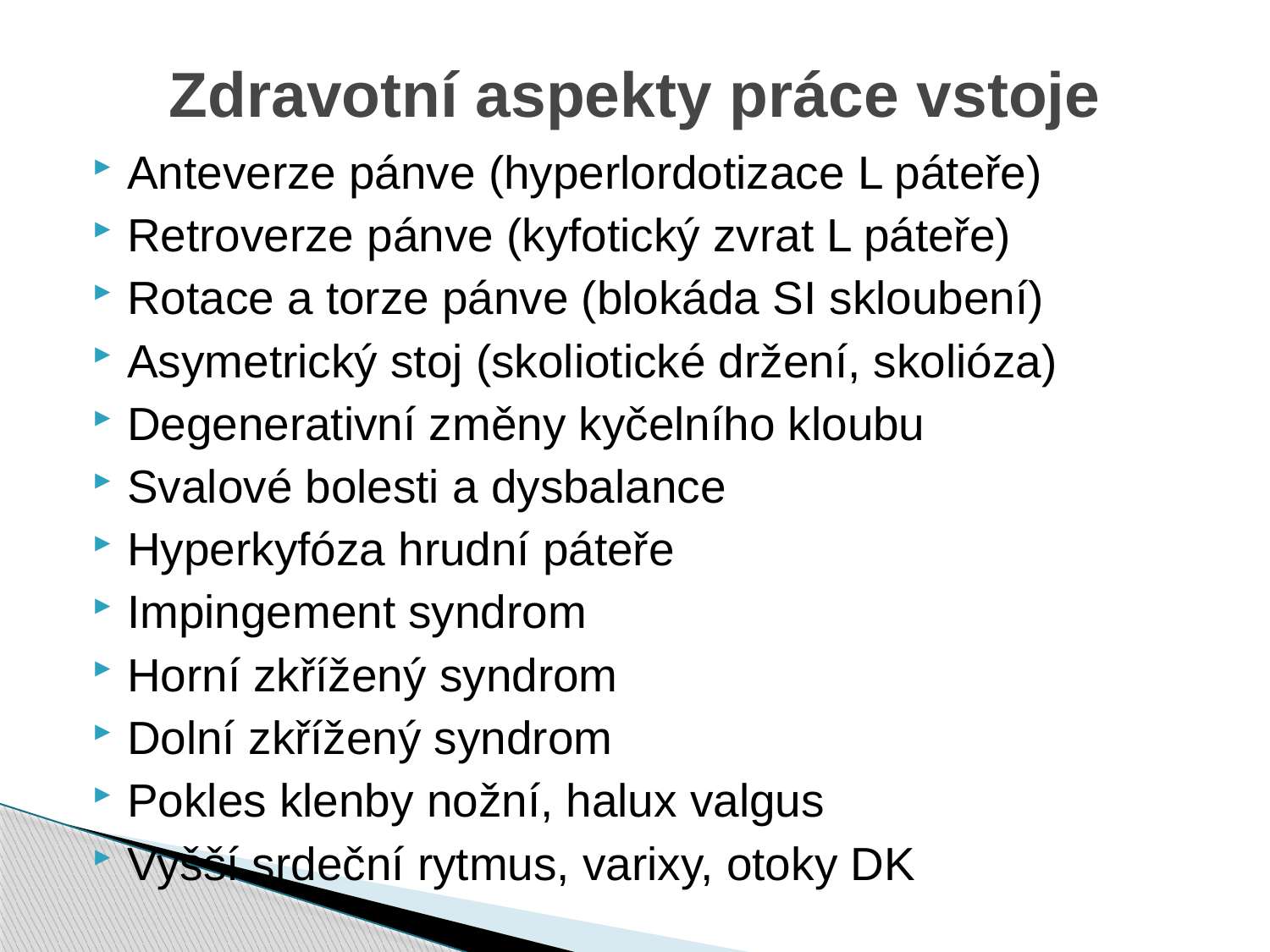

# Zdravotní aspekty práce vstoje
Anteverze pánve (hyperlordotizace L páteře)
Retroverze pánve (kyfotický zvrat L páteře)
Rotace a torze pánve (blokáda SI skloubení)
Asymetrický stoj (skoliotické držení, skolióza)
Degenerativní změny kyčelního kloubu
Svalové bolesti a dysbalance
Hyperkyfóza hrudní páteře
Impingement syndrom
Horní zkřížený syndrom
Dolní zkřížený syndrom
Pokles klenby nožní, halux valgus
Vyšší srdeční rytmus, varixy, otoky DK